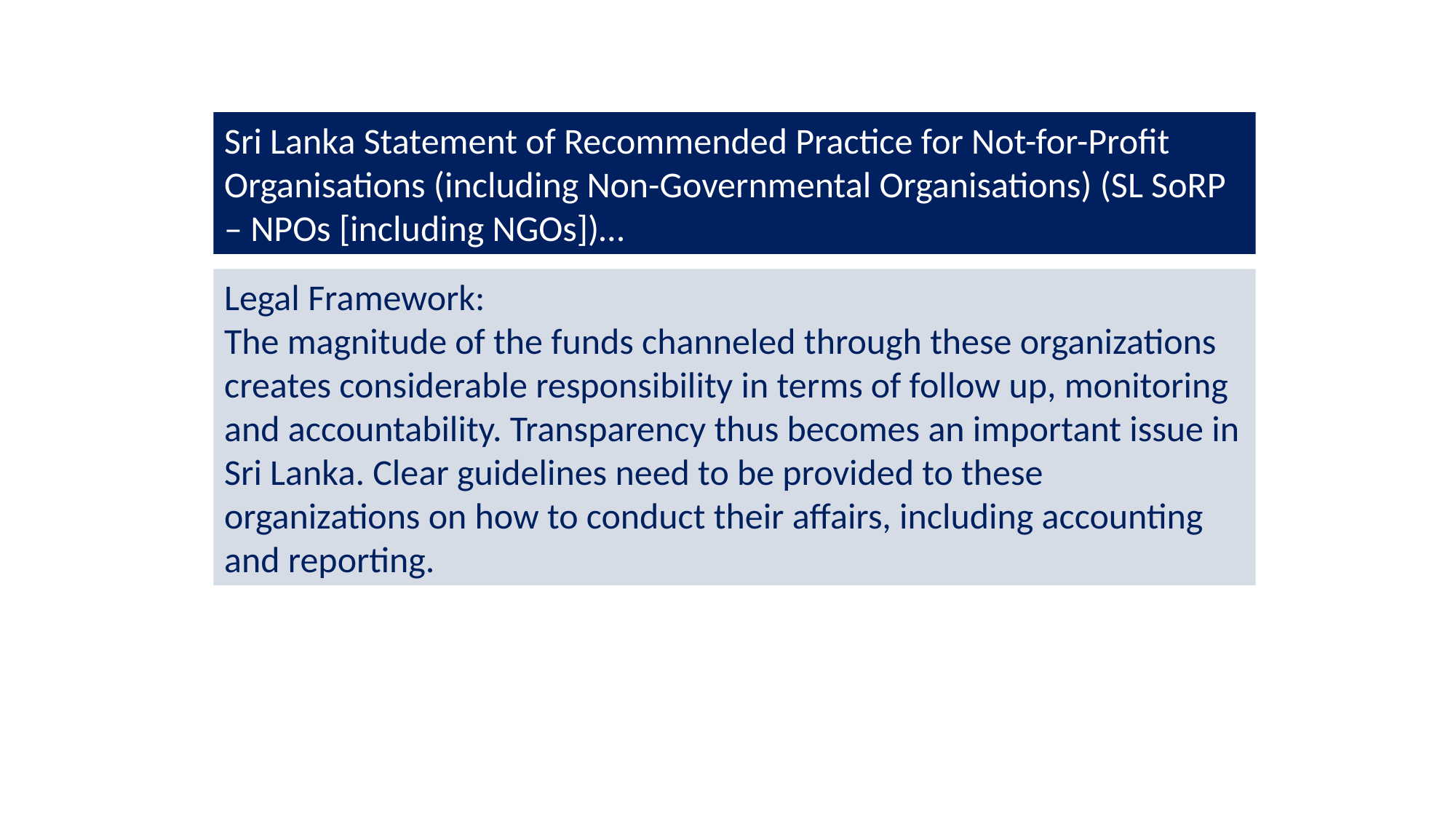

Sri Lanka Statement of Recommended Practice for Not-for-Profit Organisations (including Non-Governmental Organisations) (SL SoRP – NPOs [including NGOs])…
Legal Framework:
The magnitude of the funds channeled through these organizations creates considerable responsibility in terms of follow up, monitoring and accountability. Transparency thus becomes an important issue in Sri Lanka. Clear guidelines need to be provided to these organizations on how to conduct their affairs, including accounting and reporting.